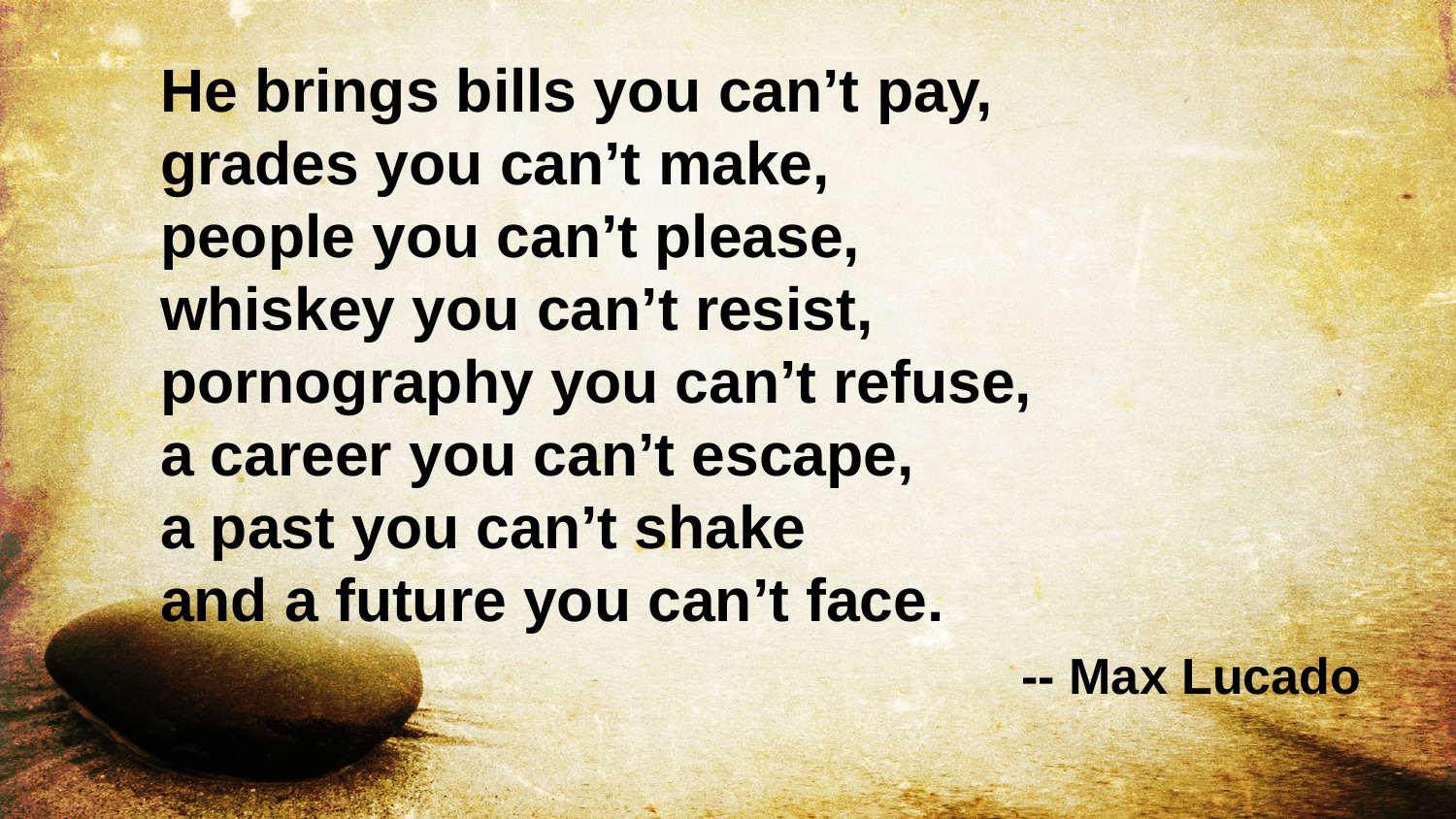

# He brings bills you can’t pay, grades you can’t make, people you can’t please, whiskey you can’t resist, pornography you can’t refuse, a career you can’t escape, a past you can’t shake and a future you can’t face. -- Max Lucado